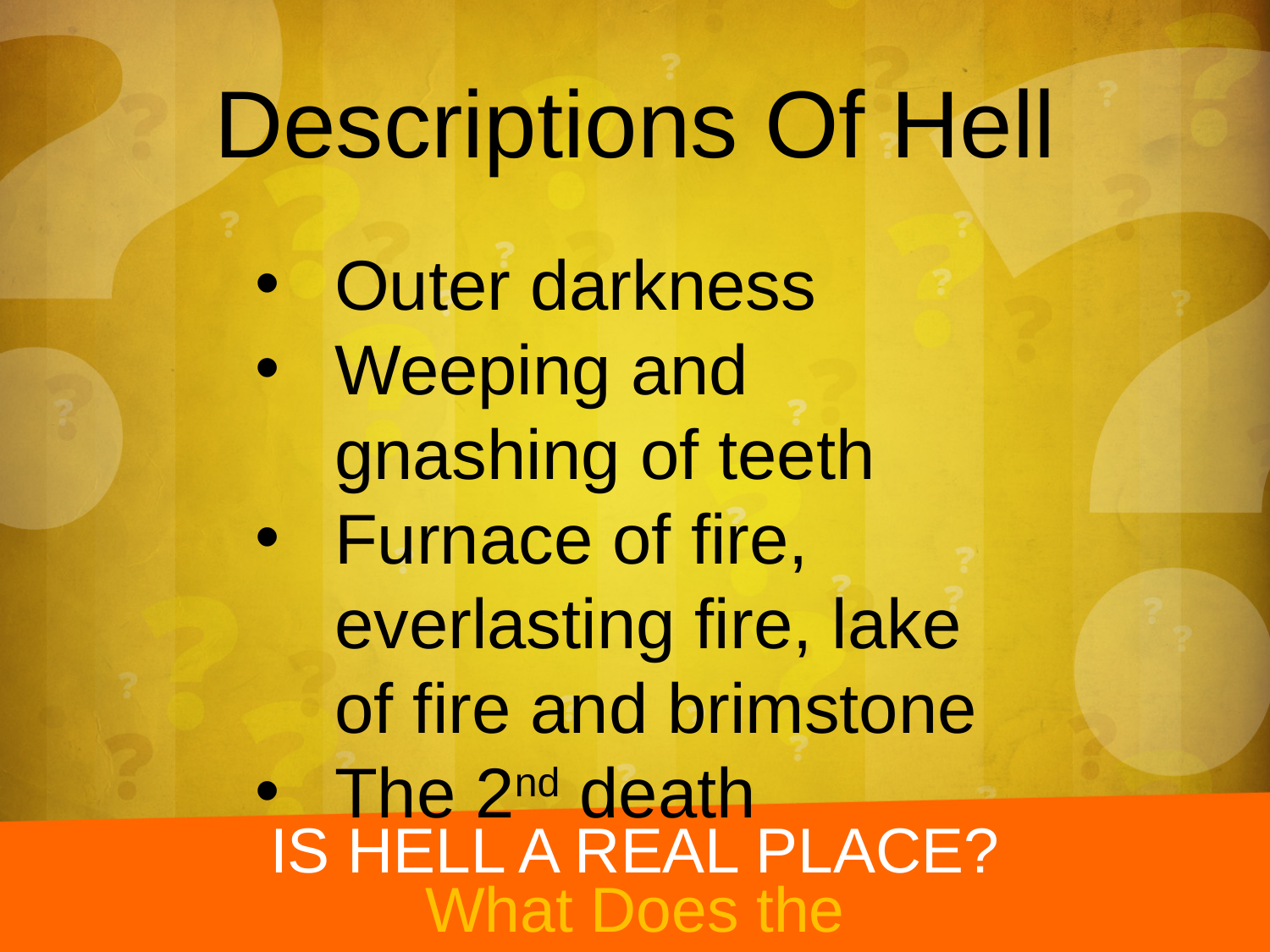

Descriptions Of Hell
Outer darkness
Weeping and gnashing of teeth
Furnace of fire, everlasting fire, lake of fire and brimstone
The 2nd death
Is hell a real place?
What Does the Bible Say?